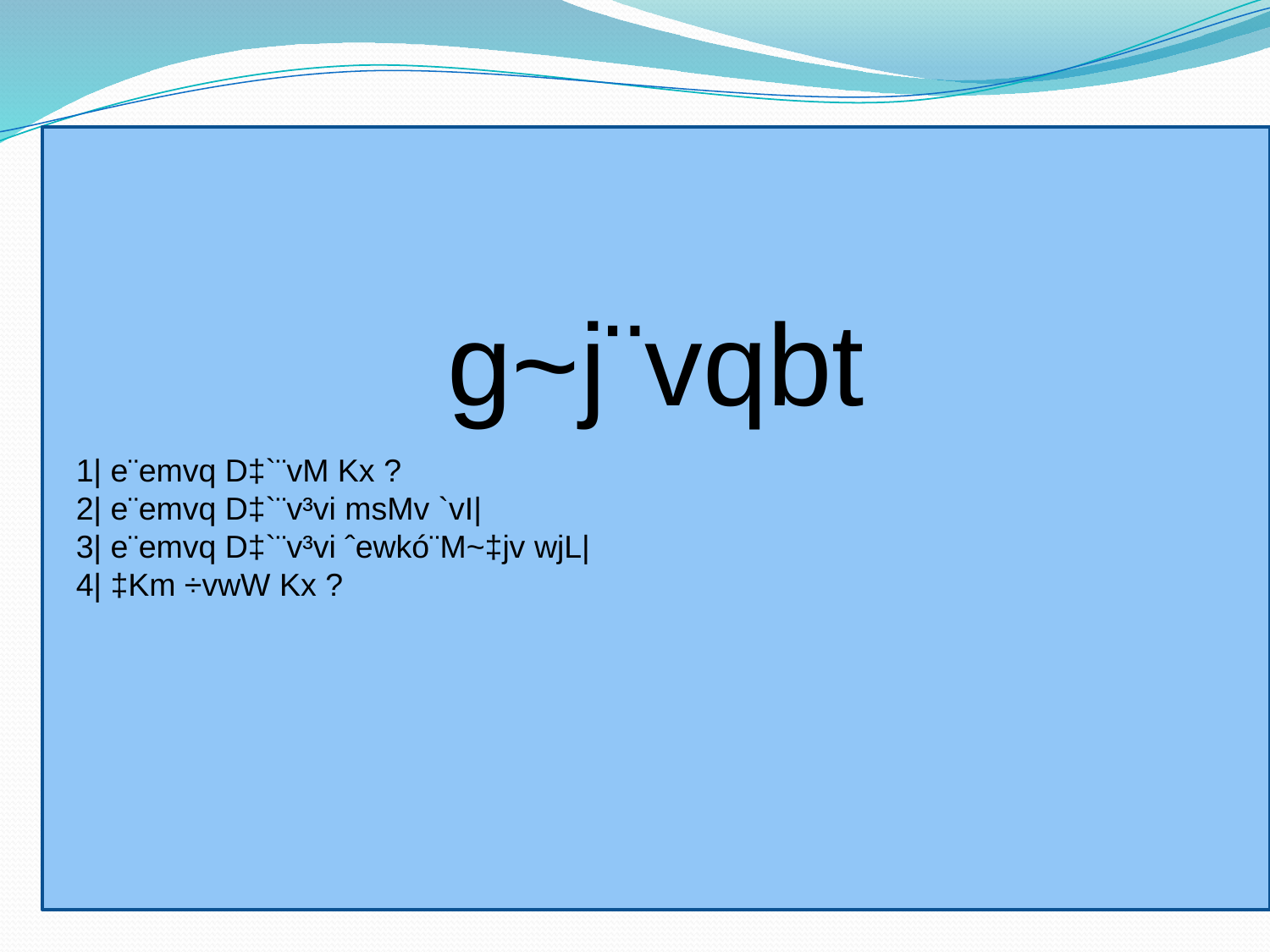

g~j¨vqbt

1| e¨emvq D‡`¨vM Kx ?
2| e¨emvq D‡`¨v³vi msMv `vI|
3| e¨emvq D‡`¨v³vi ˆewkó¨M~‡jv wjL|
4| ‡Km ÷vwW Kx ?